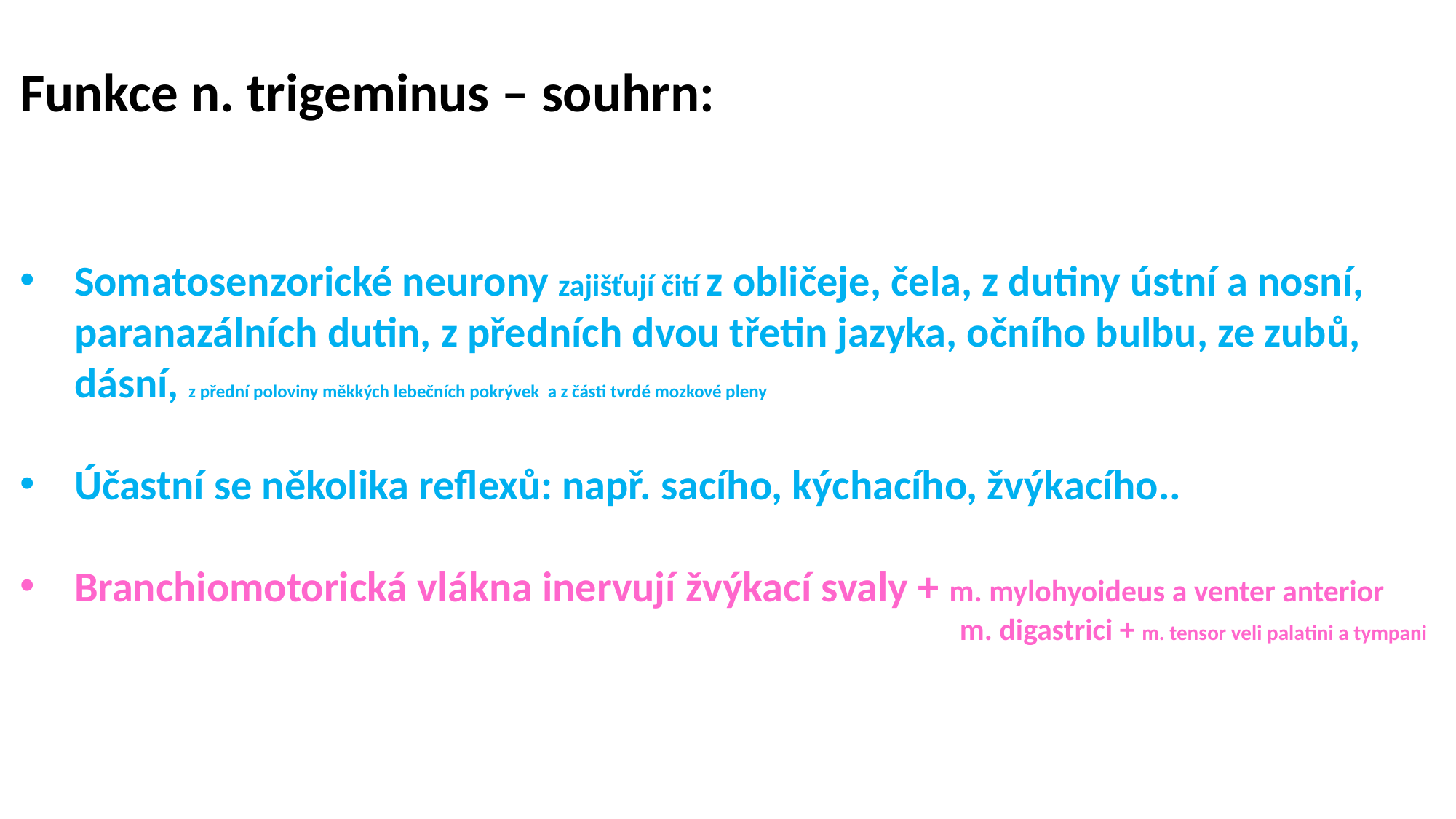

Funkce n. trigeminus – souhrn:

Somatosenzorické neurony zajišťují čití z obličeje, čela, z dutiny ústní a nosní, paranazálních dutin, z předních dvou třetin jazyka, očního bulbu, ze zubů, dásní, z přední poloviny měkkých lebečních pokrývek  a z části tvrdé mozkové pleny

Účastní se několika reflexů: např. sacího, kýchacího, žvýkacího..

Branchiomotorická vlákna inervují žvýkací svaly + m. mylohyoideus a venter anterior
                                                                                                                                        m. digastrici + m. tensor veli palatini a tympani